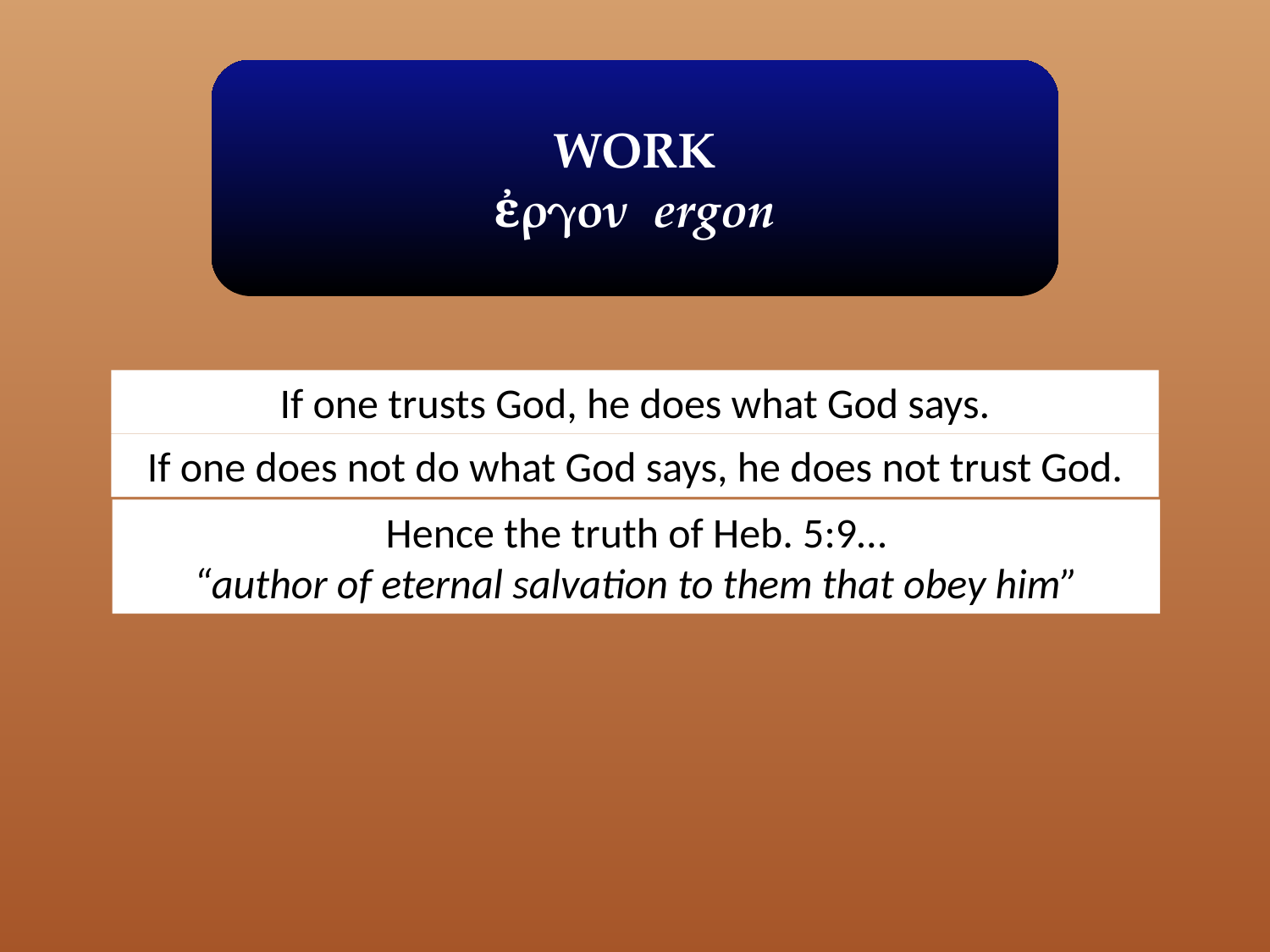

WORK
ἐργον  ergon
If one trusts God, he does what God says.
If one does not do what God says, he does not trust God.
Hence the truth of Heb. 5:9…
“author of eternal salvation to them that obey him”